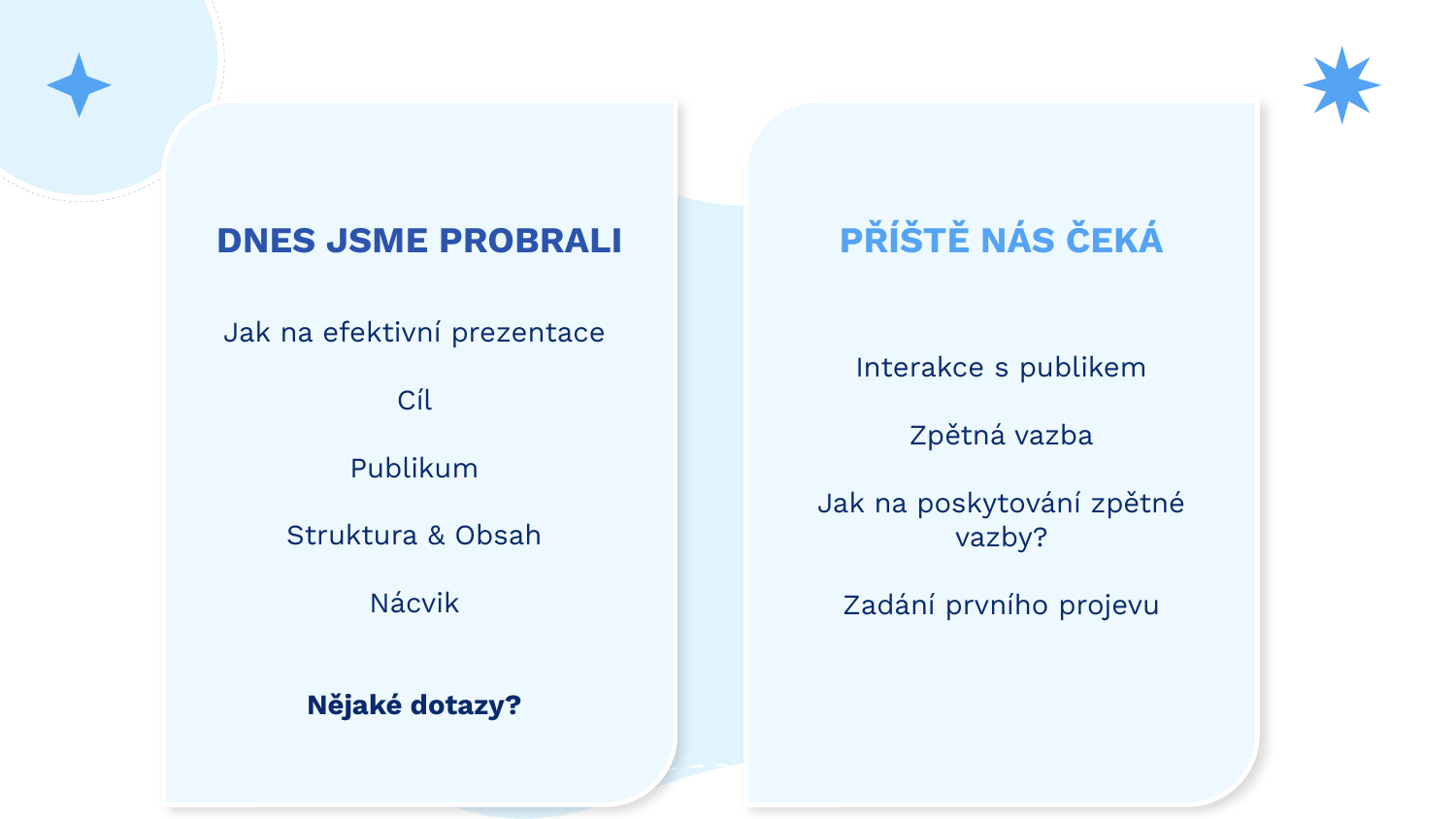

DNES JSME PROBRALI
PŘÍŠTĚ NÁS ČEKÁ
Jak na efektivní prezentace

Cíl

Publikum

Struktura & Obsah

Nácvik

Nějaké dotazy?
Interakce s publikem

Zpětná vazba

Jak na poskytování zpětné vazby?

Zadání prvního projevu